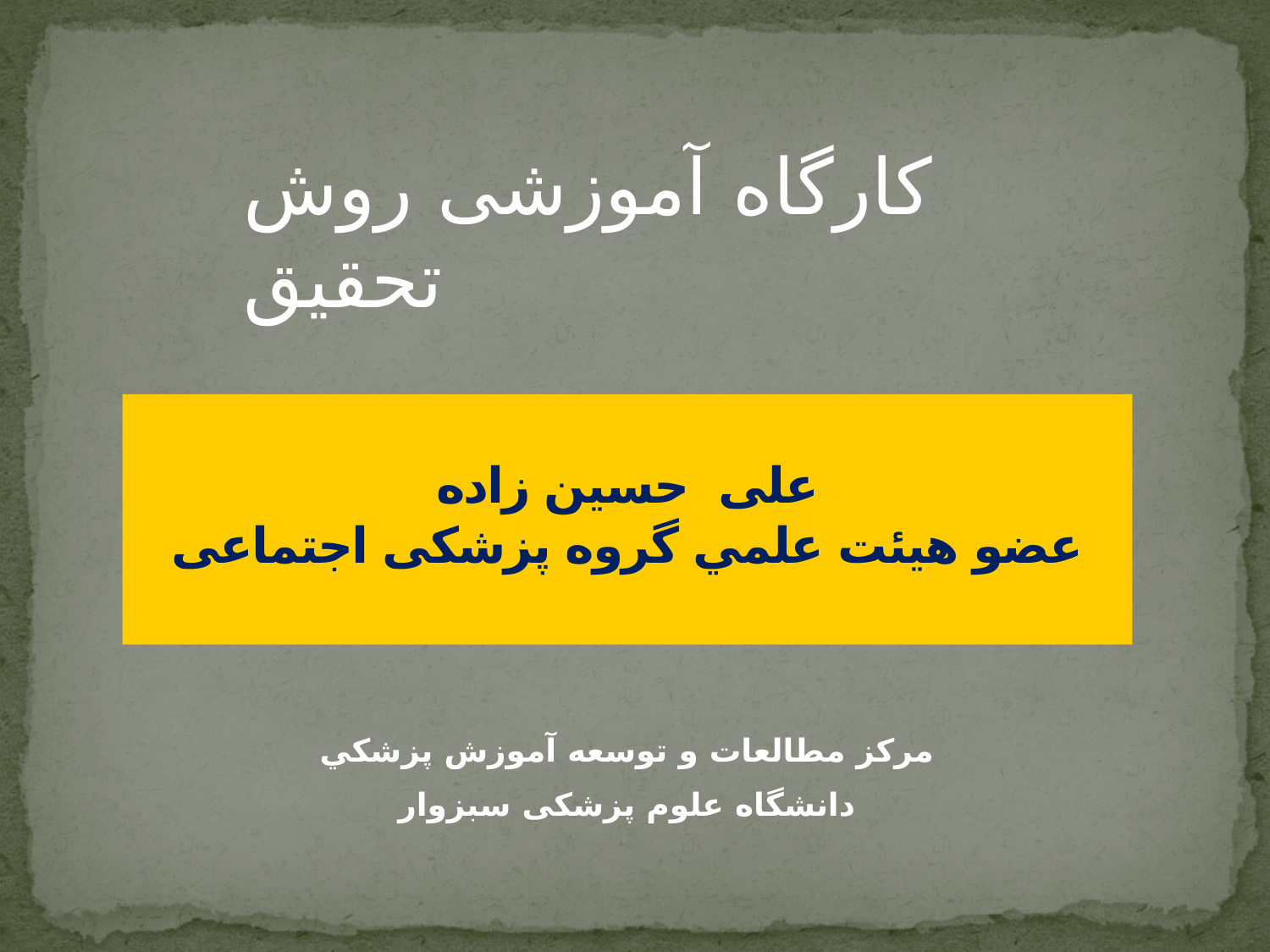

کارگاه آموزشی روش تحقیق
علی  حسین زاده
عضو هيئت علمي گروه پزشکی اجتماعی
مركز مطالعات و توسعه آموزش پزشكي
دانشگاه علوم پزشکی سبزوار